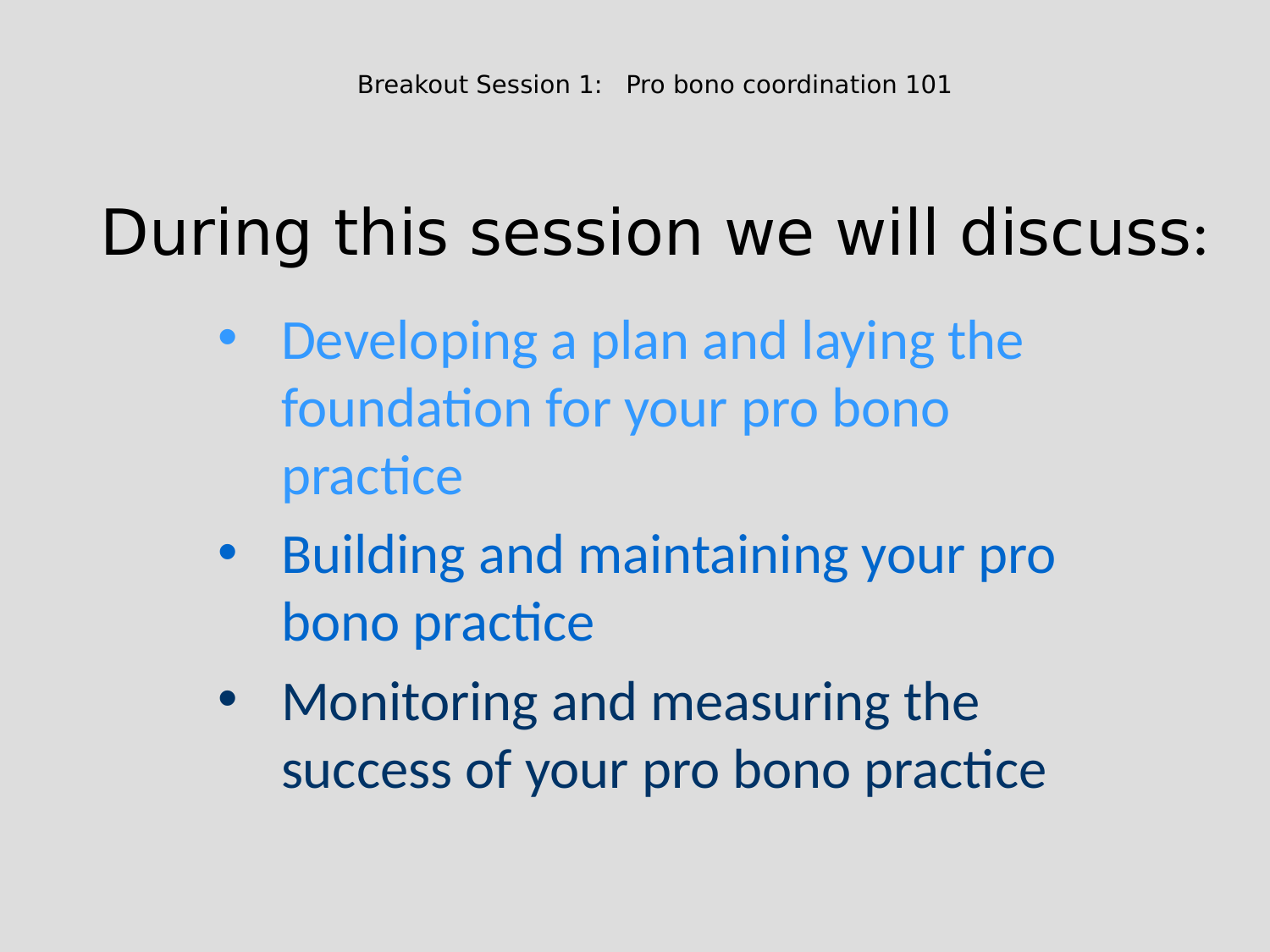

# Breakout Session 1:   Pro bono coordination 101 During this session we will discuss:
Developing a plan and laying the foundation for your pro bono practice
Building and maintaining your pro bono practice
Monitoring and measuring the success of your pro bono practice